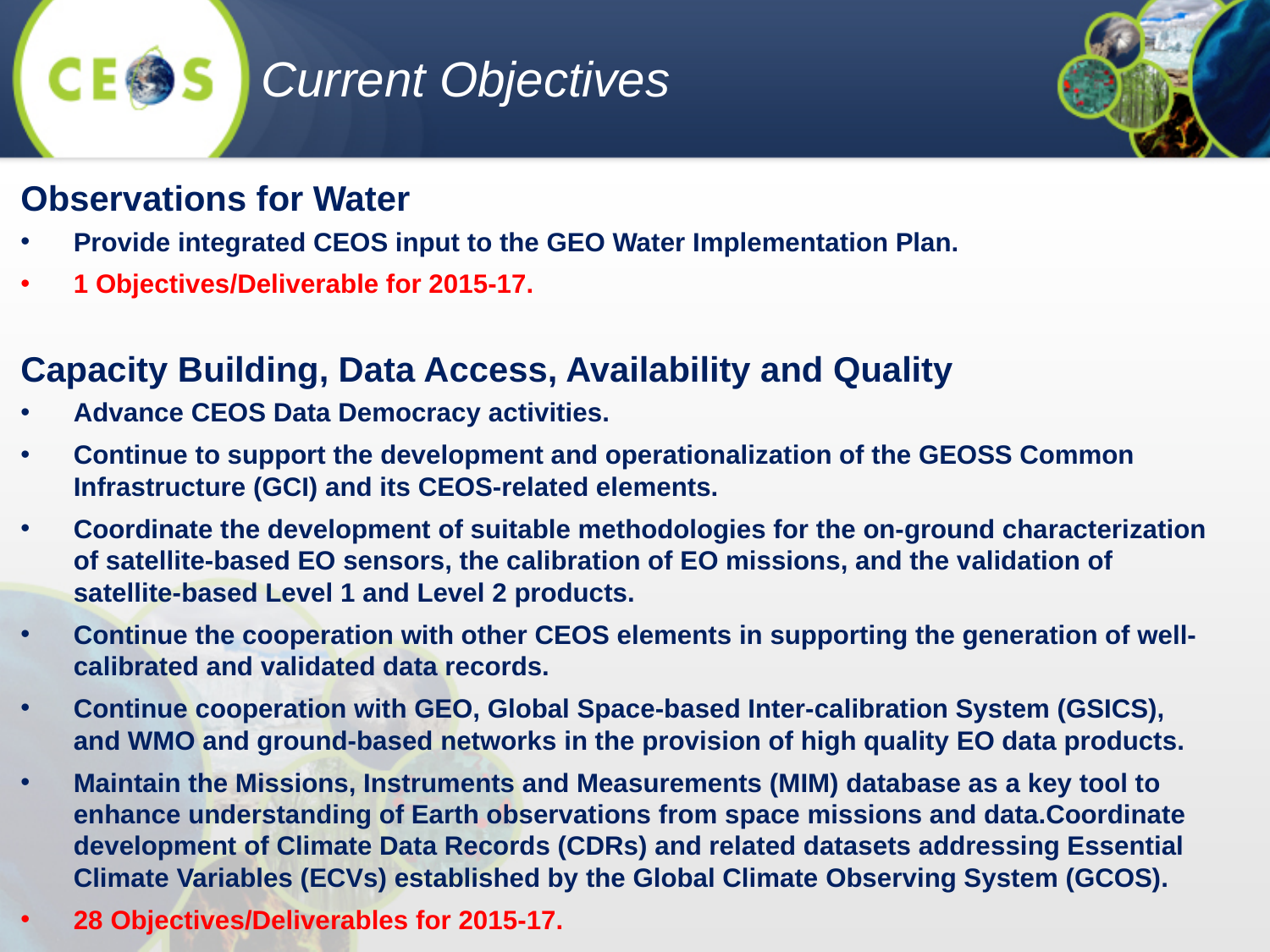

Current Objectives
Observations for Water
Provide integrated CEOS input to the GEO Water Implementation Plan.
1 Objectives/Deliverable for 2015-17.

Capacity Building, Data Access, Availability and Quality
Advance CEOS Data Democracy activities.
Continue to support the development and operationalization of the GEOSS Common Infrastructure (GCI) and its CEOS-related elements.
Coordinate the development of suitable methodologies for the on-ground characterization of satellite-based EO sensors, the calibration of EO missions, and the validation of satellite-based Level 1 and Level 2 products.
Continue the cooperation with other CEOS elements in supporting the generation of well-calibrated and validated data records.
Continue cooperation with GEO, Global Space-based Inter-calibration System (GSICS), and WMO and ground-based networks in the provision of high quality EO data products.
Maintain the Missions, Instruments and Measurements (MIM) database as a key tool to enhance understanding of Earth observations from space missions and data.Coordinate development of Climate Data Records (CDRs) and related datasets addressing Essential Climate Variables (ECVs) established by the Global Climate Observing System (GCOS).
28 Objectives/Deliverables for 2015-17.